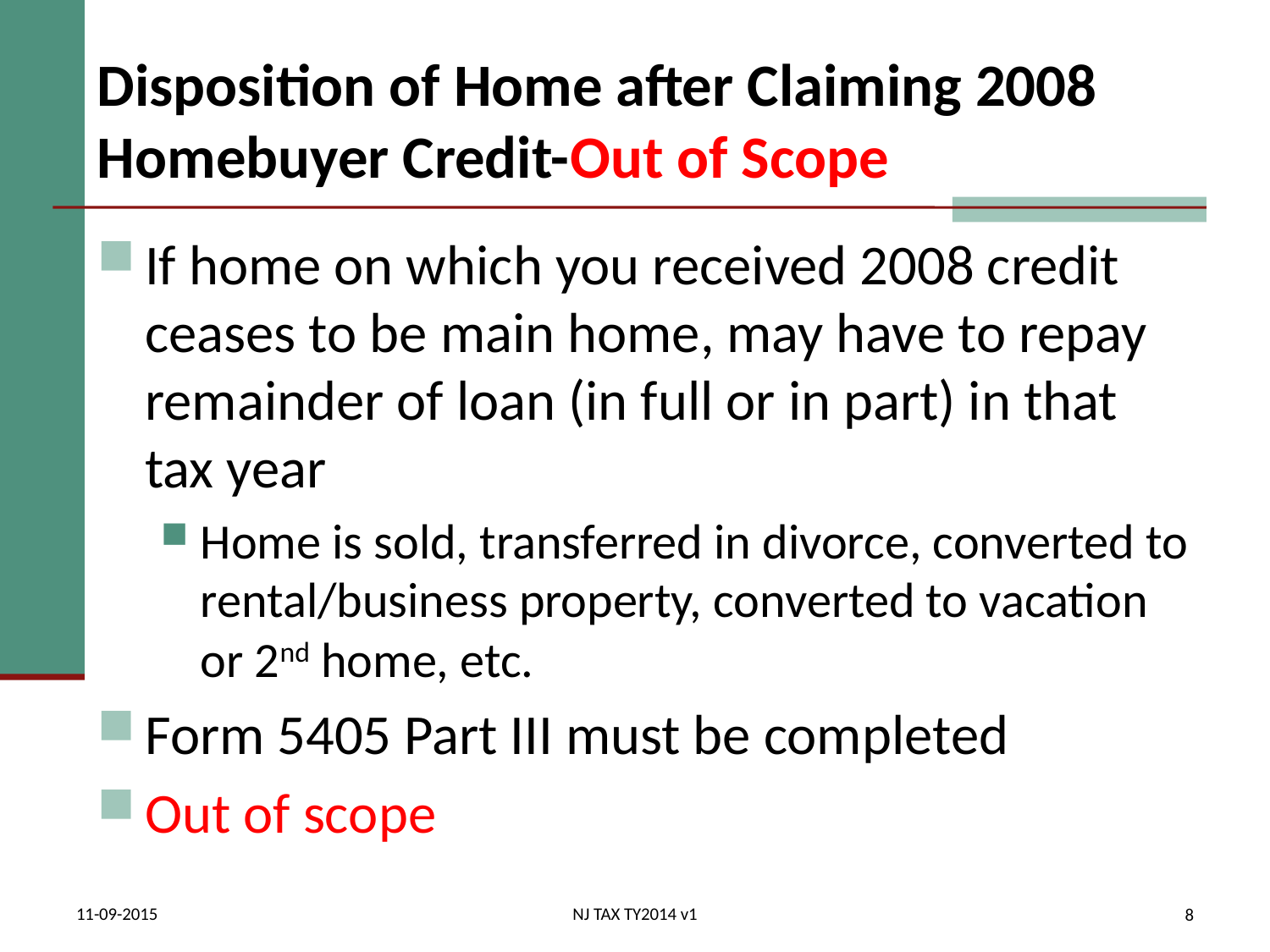

# Disposition of Home after Claiming 2008 Homebuyer Credit-Out of Scope
If home on which you received 2008 credit ceases to be main home, may have to repay remainder of loan (in full or in part) in that tax year
Home is sold, transferred in divorce, converted to rental/business property, converted to vacation or 2nd home, etc.
Form 5405 Part III must be completed
Out of scope

11-09-2015
NJ TAX TY2014 v1
8